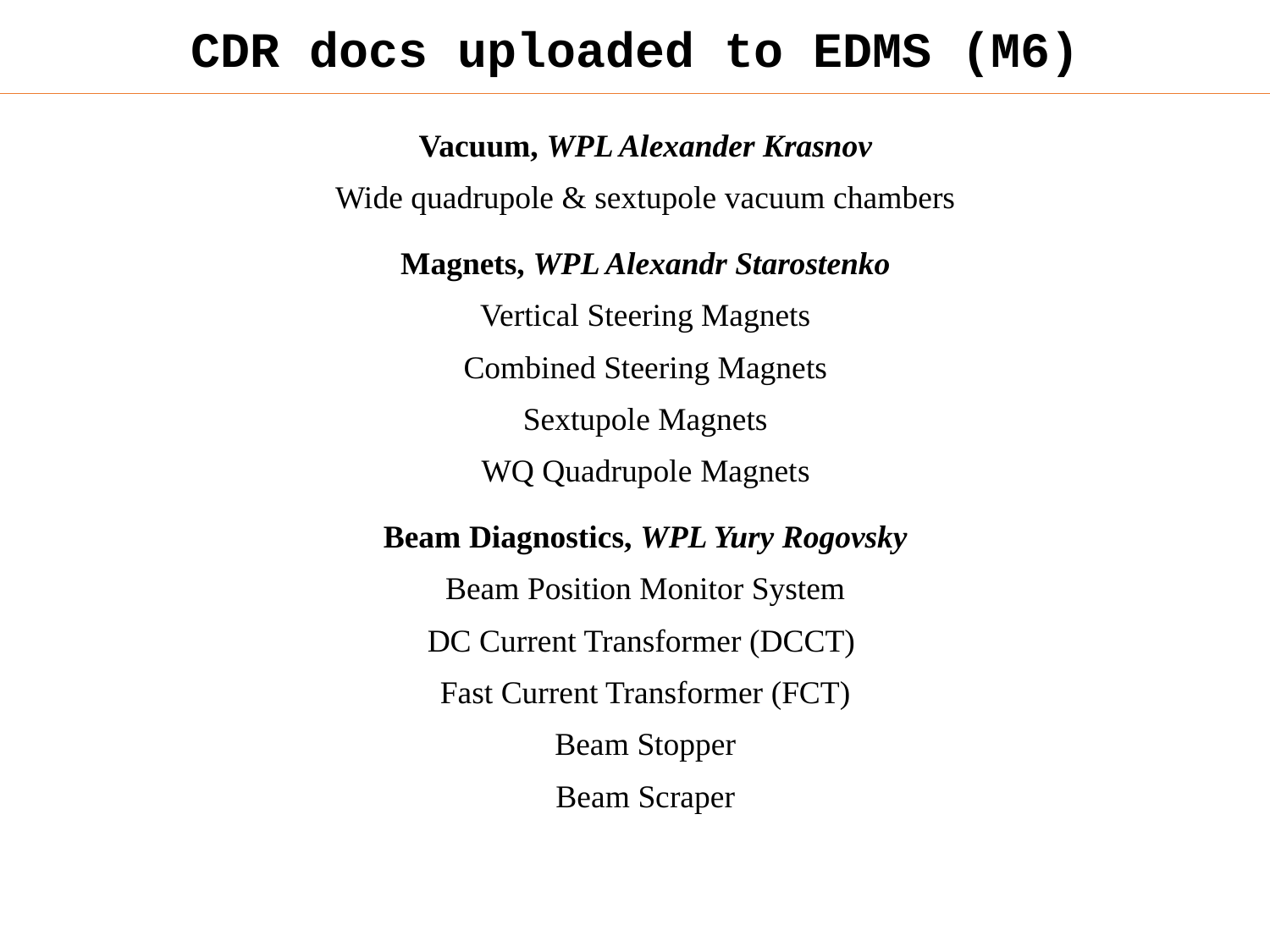

# CDR docs uploaded to EDMS (M6)
Vacuum, WPL Alexander Krasnov
Wide quadrupole & sextupole vacuum chambers
Magnets, WPL Alexandr Starostenko
Vertical Steering Magnets
Combined Steering Magnets
Sextupole Magnets
WQ Quadrupole Magnets
Beam Diagnostics, WPL Yury Rogovsky
Beam Position Monitor System
DC Current Transformer (DCCT)
Fast Current Transformer (FCT)
Beam Stopper
Beam Scraper